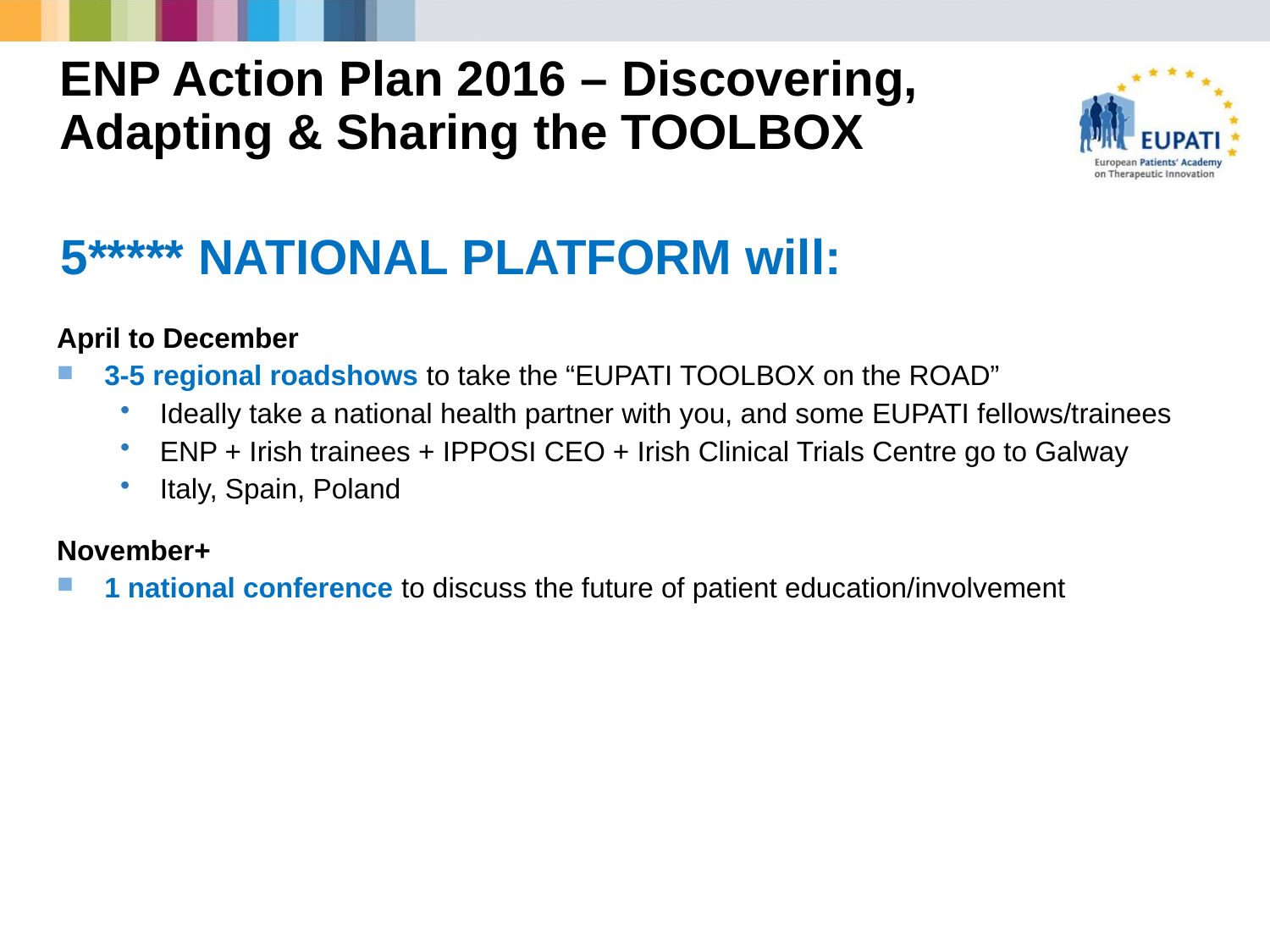

ENP Action Plan 2016 – Discovering, Adapting & Sharing the TOOLBOX

# 5***** NATIONAL PLATFORM will:
April to December
3-5 regional roadshows to take the “EUPATI TOOLBOX on the ROAD”
Ideally take a national health partner with you, and some EUPATI fellows/trainees
ENP + Irish trainees + IPPOSI CEO + Irish Clinical Trials Centre go to Galway
Italy, Spain, Poland

November+
1 national conference to discuss the future of patient education/involvement